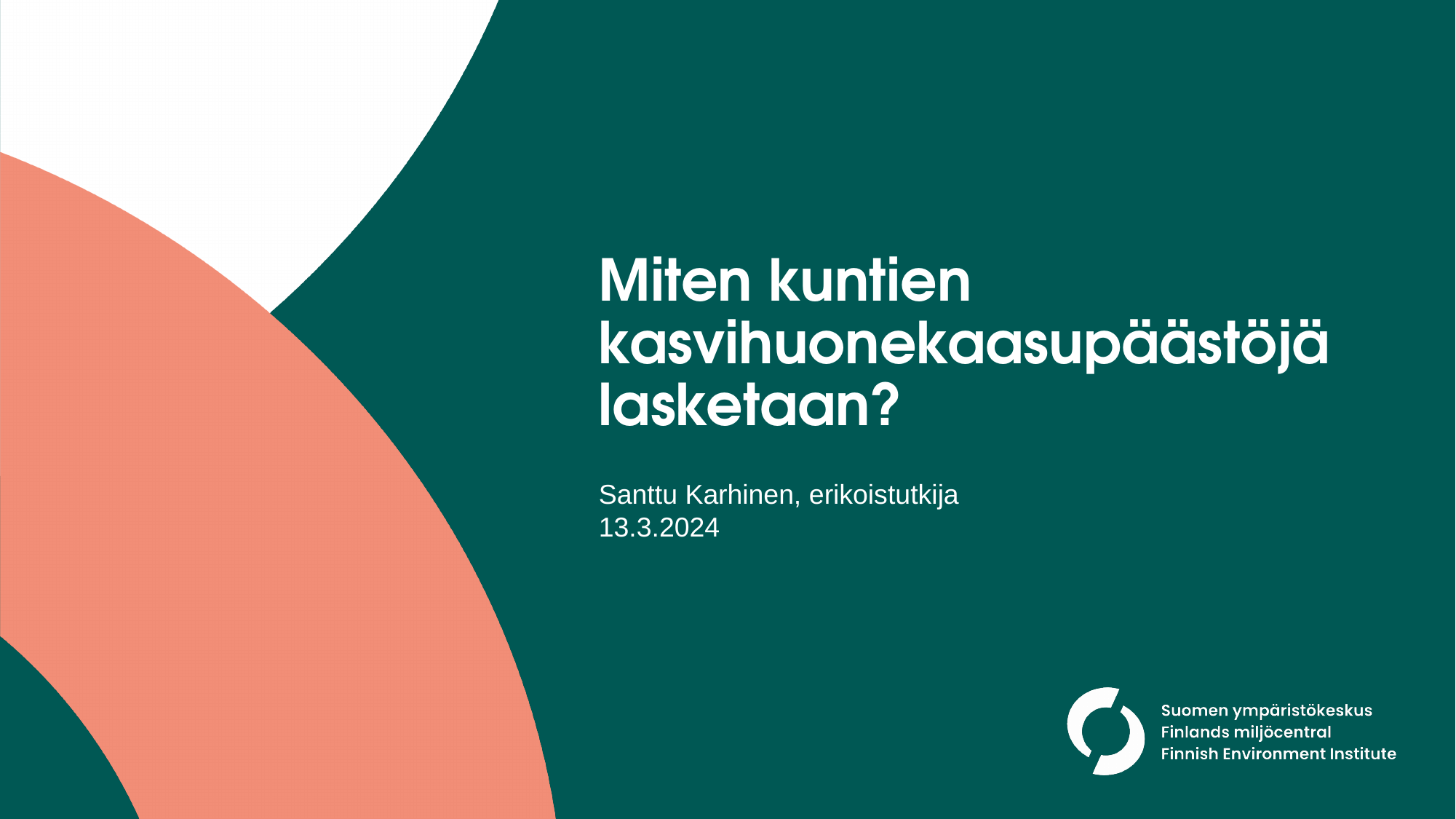

# Miten kuntien kasvihuonekaasupäästöjä lasketaan?
Santtu Karhinen, erikoistutkija
13.3.2024